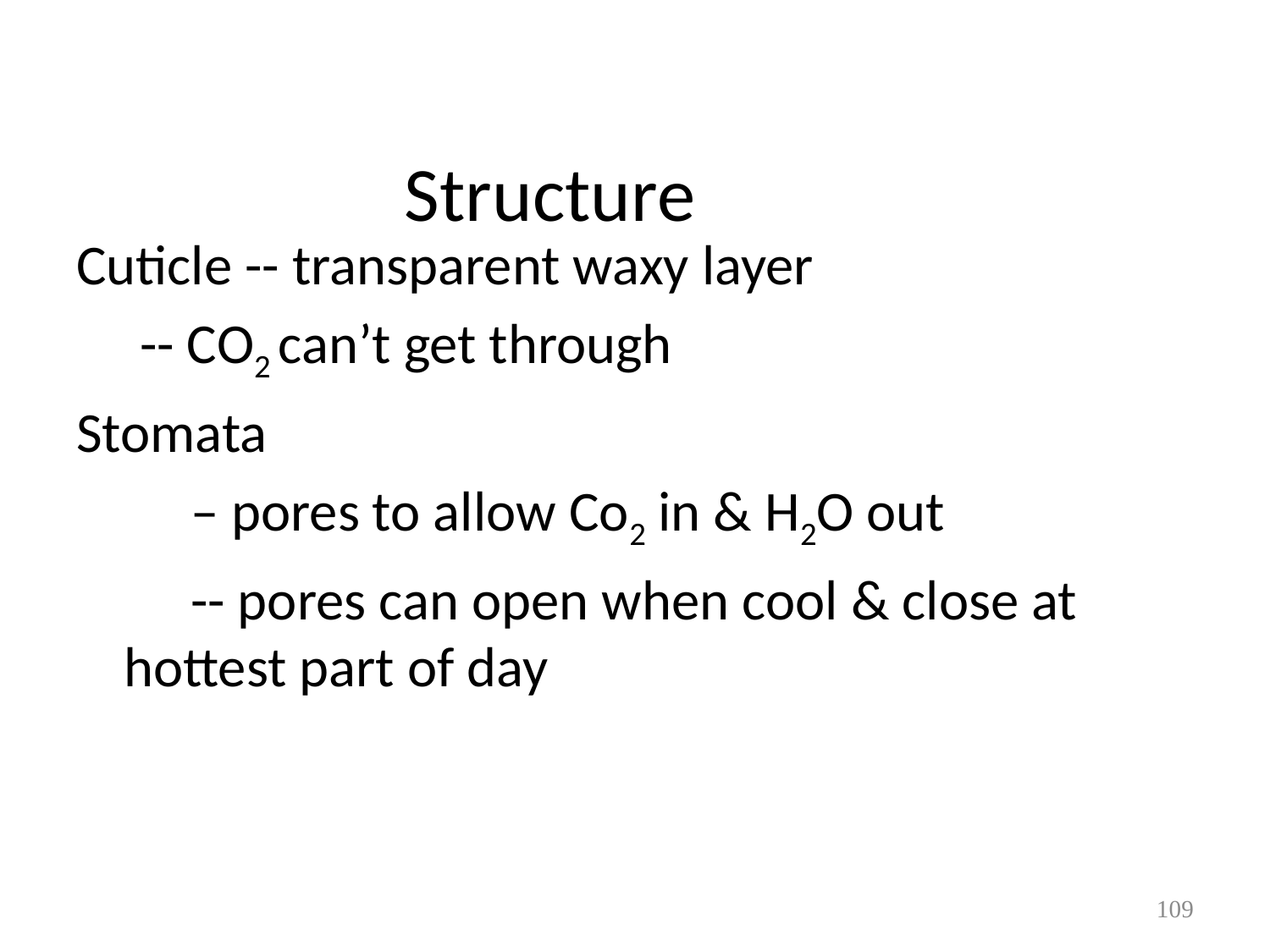

# Structure
Cuticle -- transparent waxy layer
     -- CO2 can’t get through
Stomata
         – pores to allow Co2 in & H2O out
         -- pores can open when cool & close at hottest part of day
109